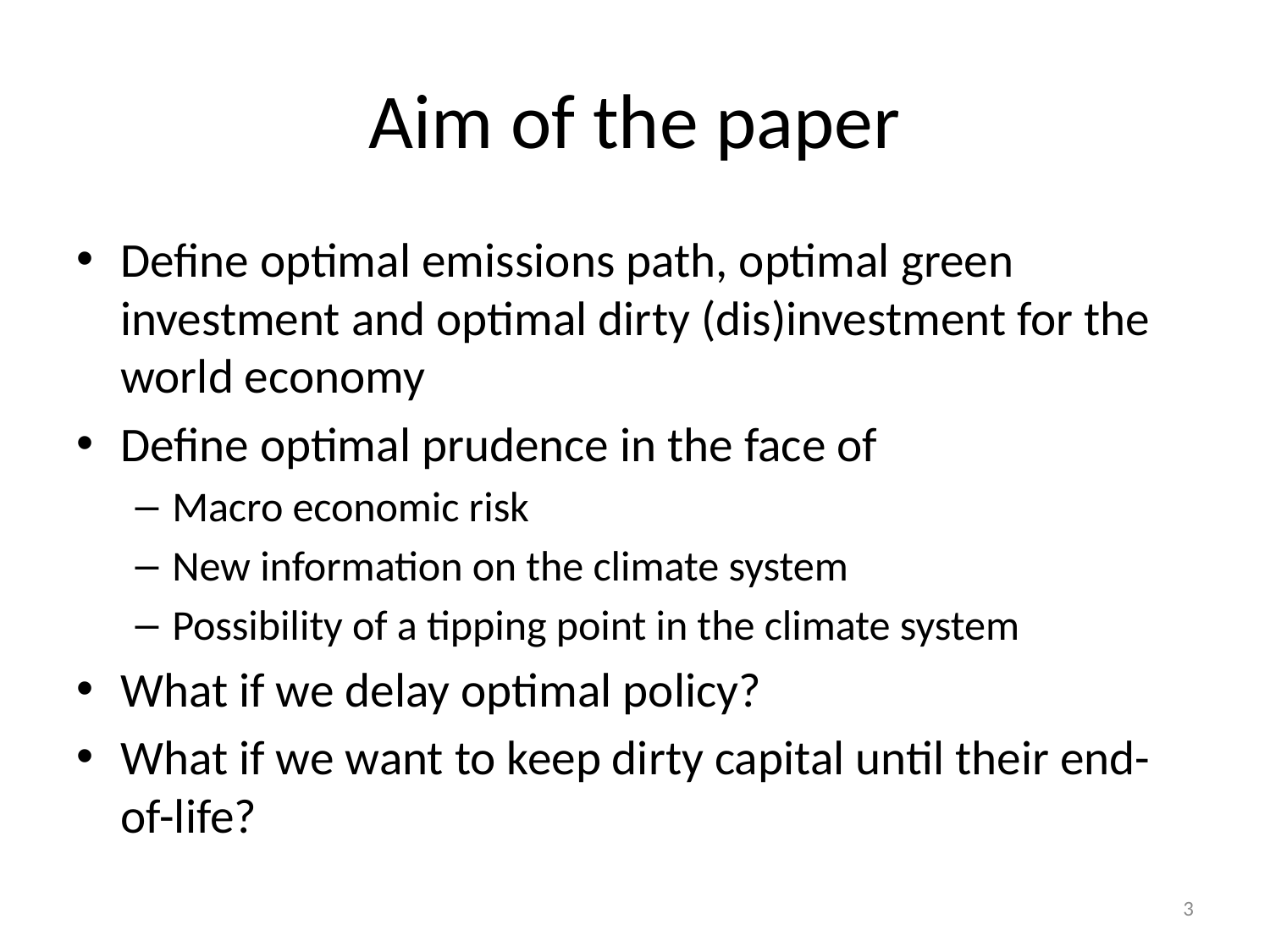

# Aim of the paper
Define optimal emissions path, optimal green investment and optimal dirty (dis)investment for the world economy
Define optimal prudence in the face of
Macro economic risk
New information on the climate system
Possibility of a tipping point in the climate system
What if we delay optimal policy?
What if we want to keep dirty capital until their end-of-life?

3